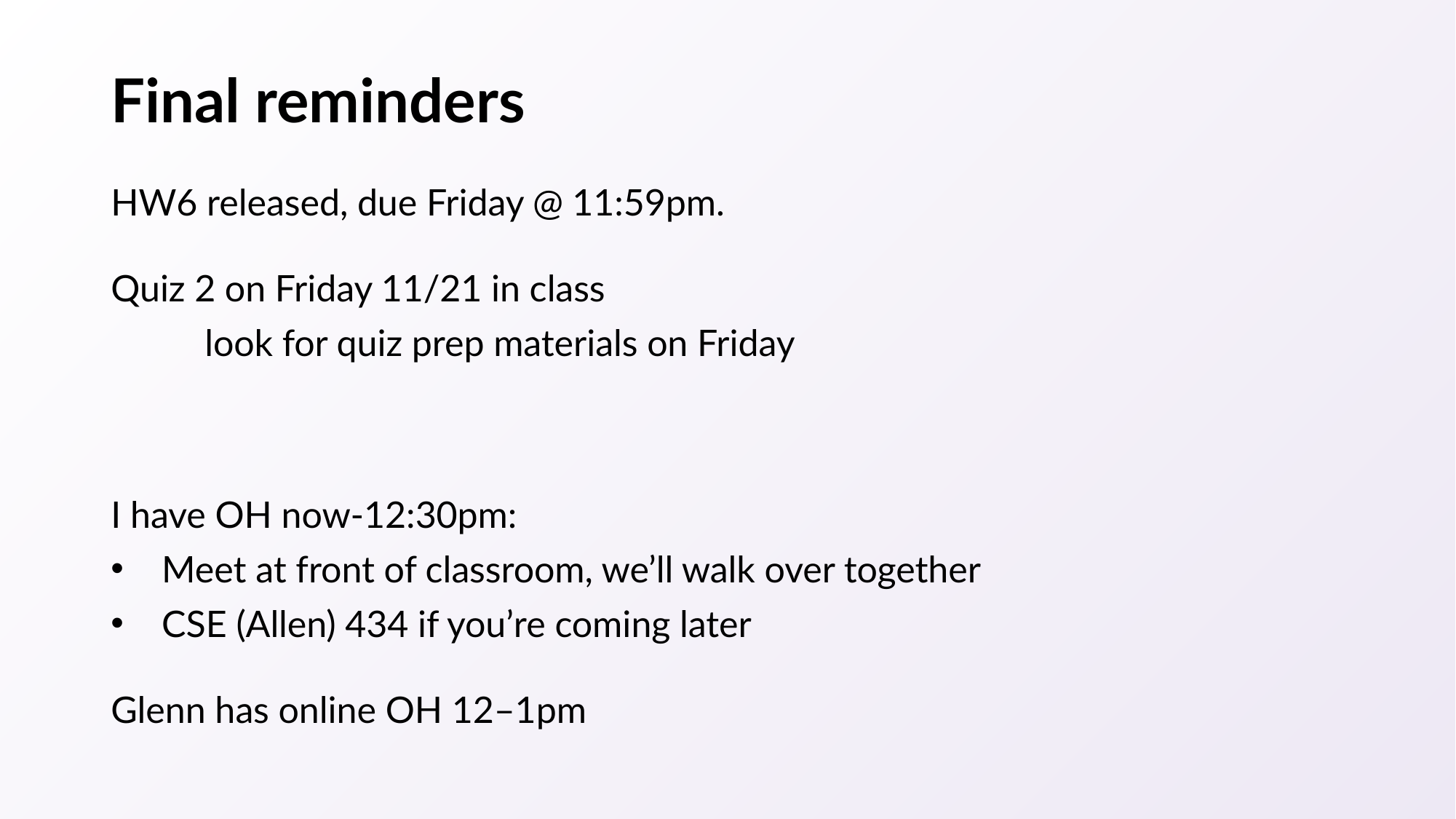

# Final reminders
HW6 released, due Friday @ 11:59pm.
Quiz 2 on Friday 11/21 in class
	look for quiz prep materials on Friday

I have OH now-12:30pm:
Meet at front of classroom, we’ll walk over together
CSE (Allen) 434 if you’re coming later
Glenn has online OH 12–1pm